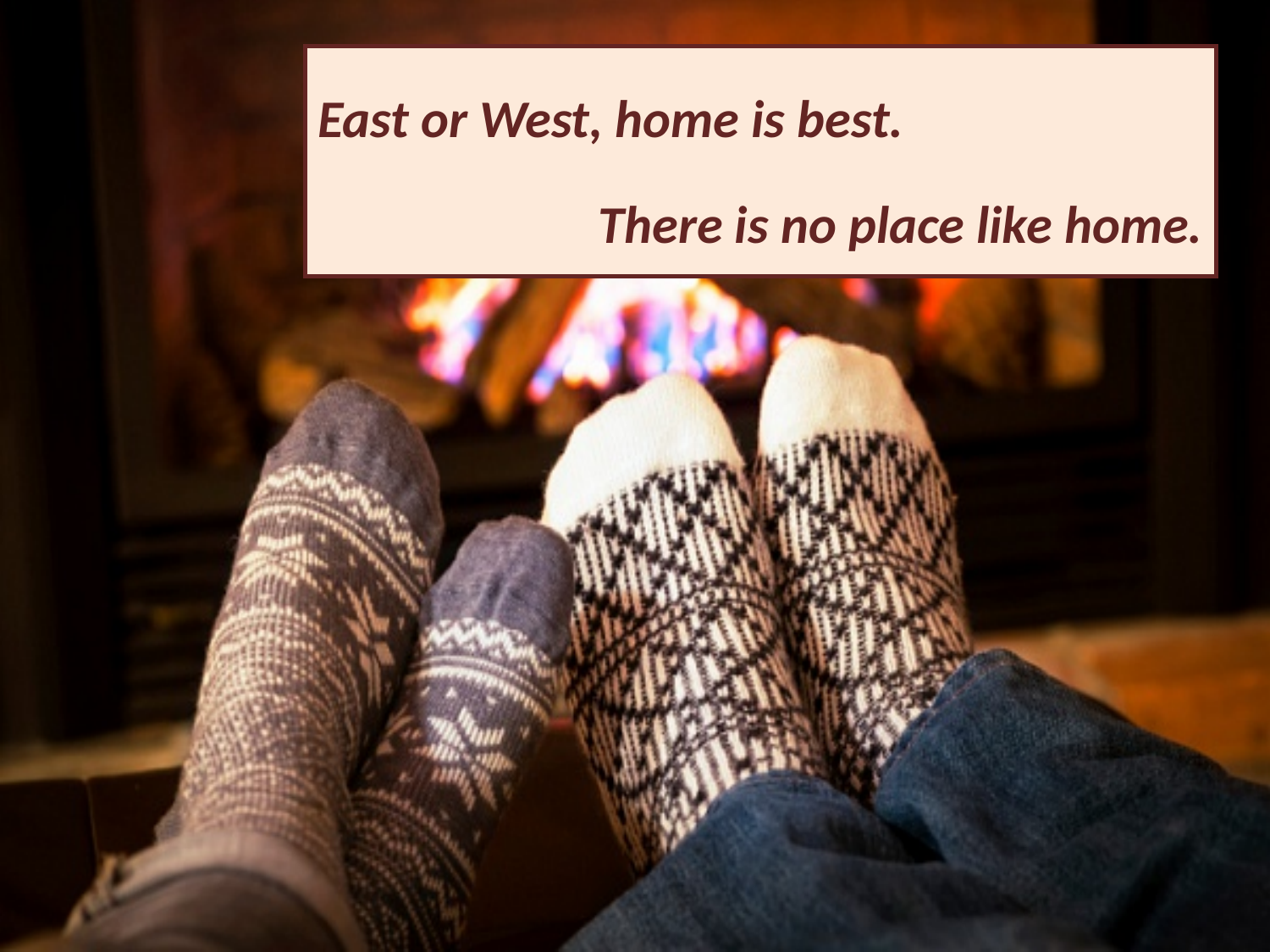

East or West, home is best.
There is no place like home.